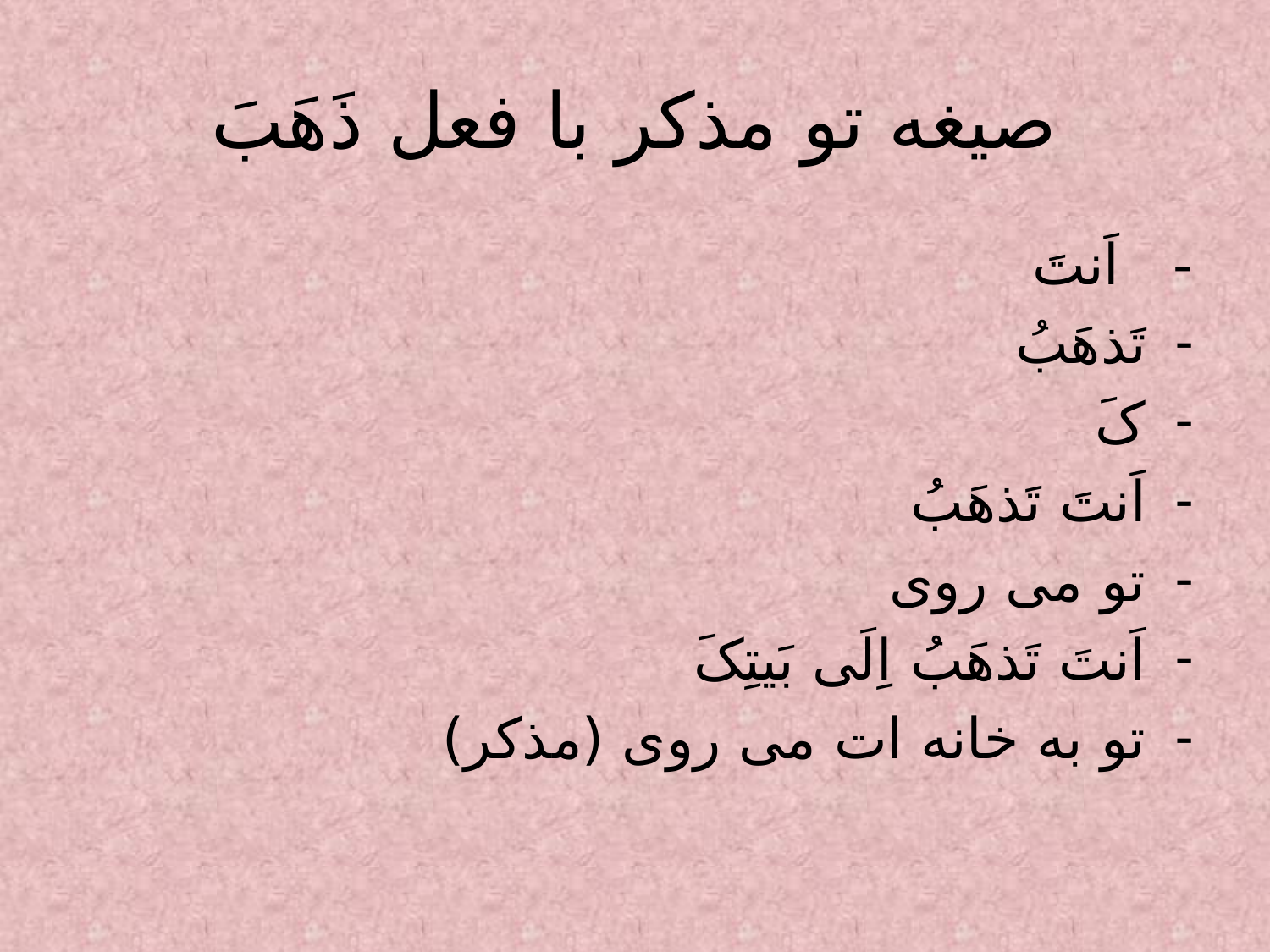

# صیغه تو مذکر با فعل ذَهَبَ
-   اَنتَ
تَذهَبُ
کَ
اَنتَ تَذهَبُ
تو می روی
اَنتَ تَذهَبُ اِلَی بَیتِکَ
تو به خانه ات می روی (مذکر)